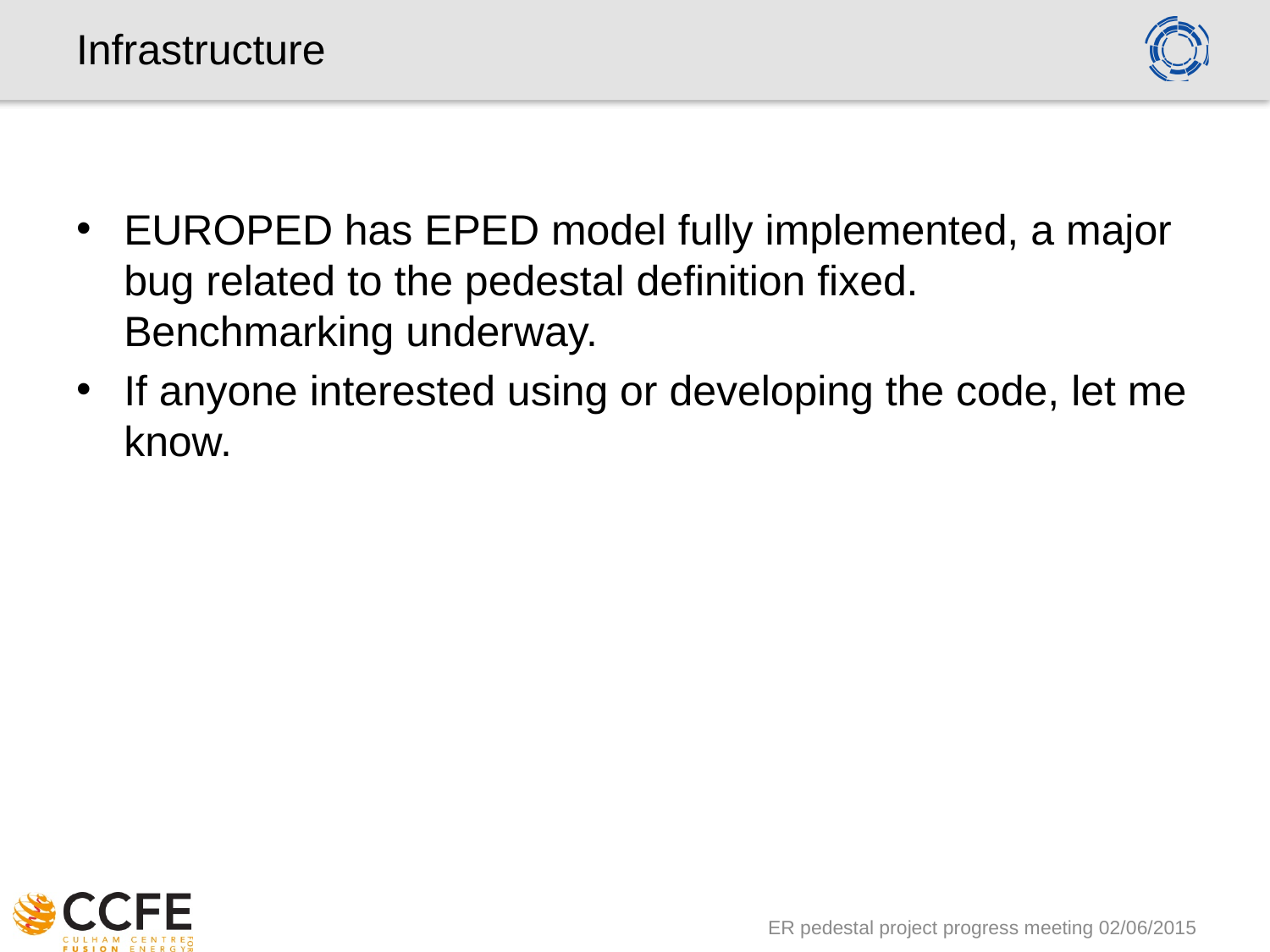

# Infrastructure
EUROPED has EPED model fully implemented, a major bug related to the pedestal definition fixed. Benchmarking underway.
If anyone interested using or developing the code, let me know.
ER pedestal project progress meeting 02/06/2015